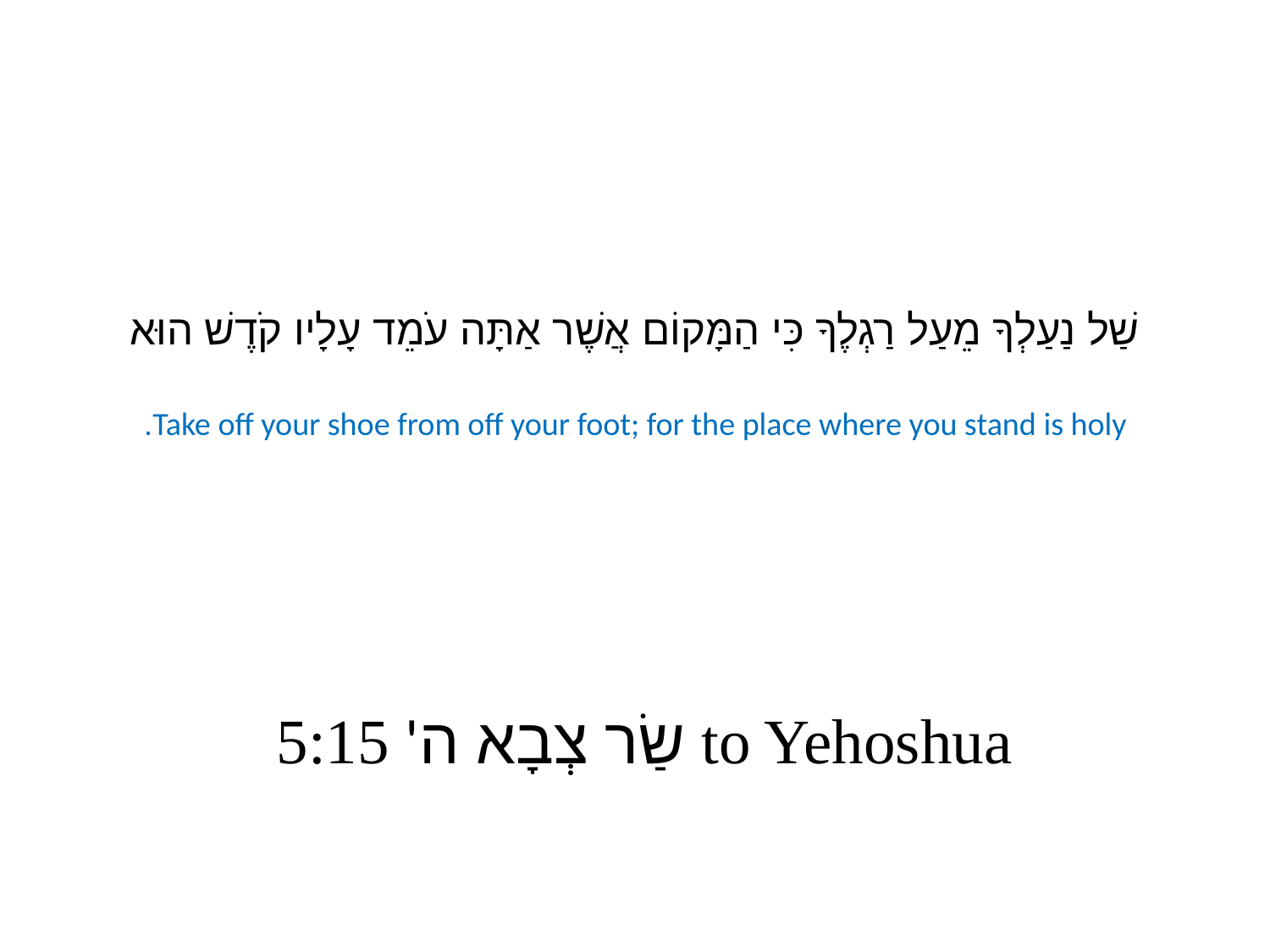

# שַׁל נַעַלְךָ מֵעַל רַגְלֶךָ כִּי הַמָּקוֹם אֲשֶׁר אַתָּה עֹמֵד עָלָיו קֹדֶשׁ הוּא Take off your shoe from off your foot; for the place where you stand is holy.
5:15 'שַׂר צְבָא ה to Yehoshua